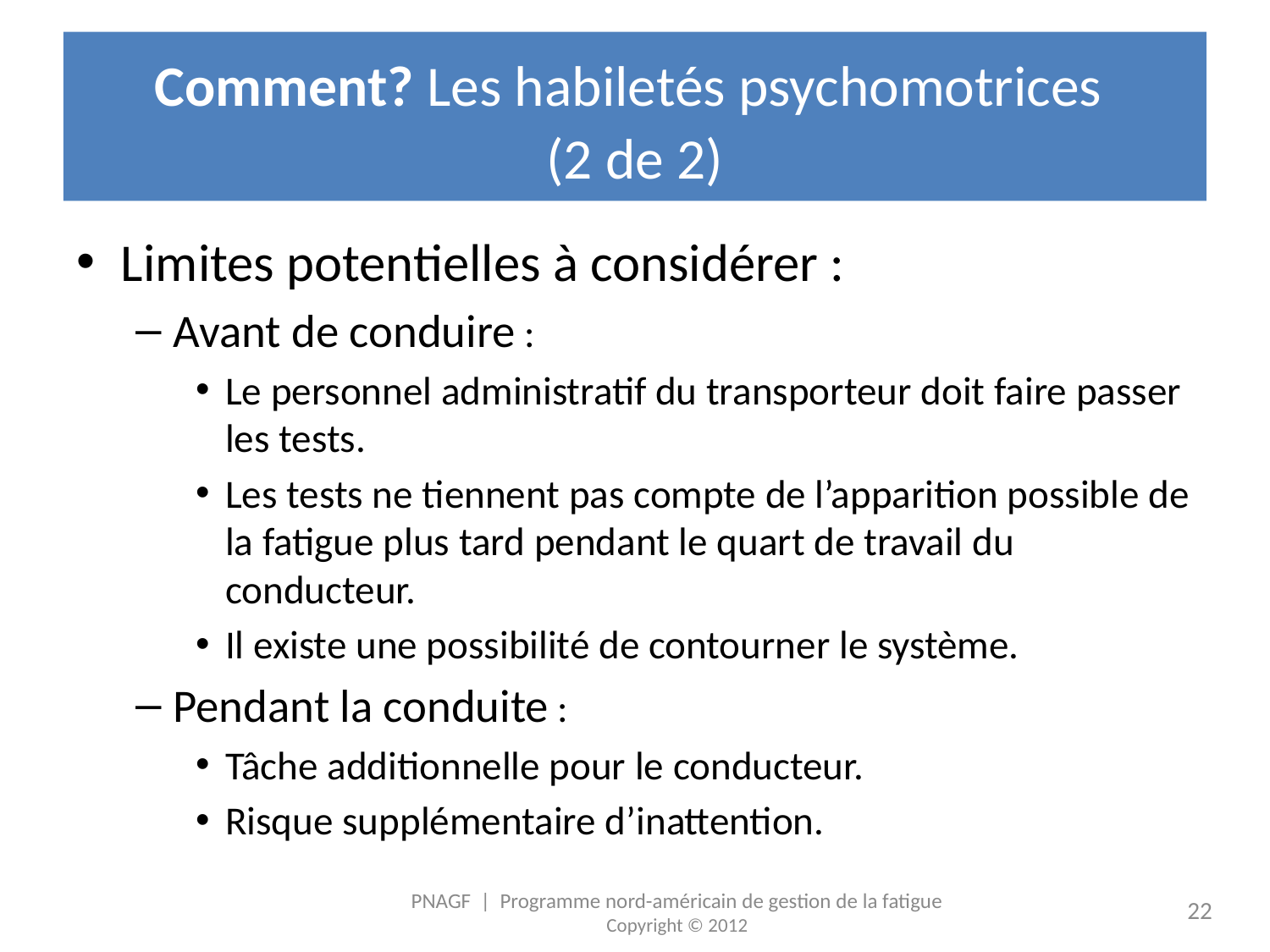

# Comment? Les habiletés psychomotrices (2 de 2)
Limites potentielles à considérer :
Avant de conduire :
Le personnel administratif du transporteur doit faire passer les tests.
Les tests ne tiennent pas compte de l’apparition possible de la fatigue plus tard pendant le quart de travail du conducteur.
Il existe une possibilité de contourner le système.
Pendant la conduite :
Tâche additionnelle pour le conducteur.
Risque supplémentaire d’inattention.